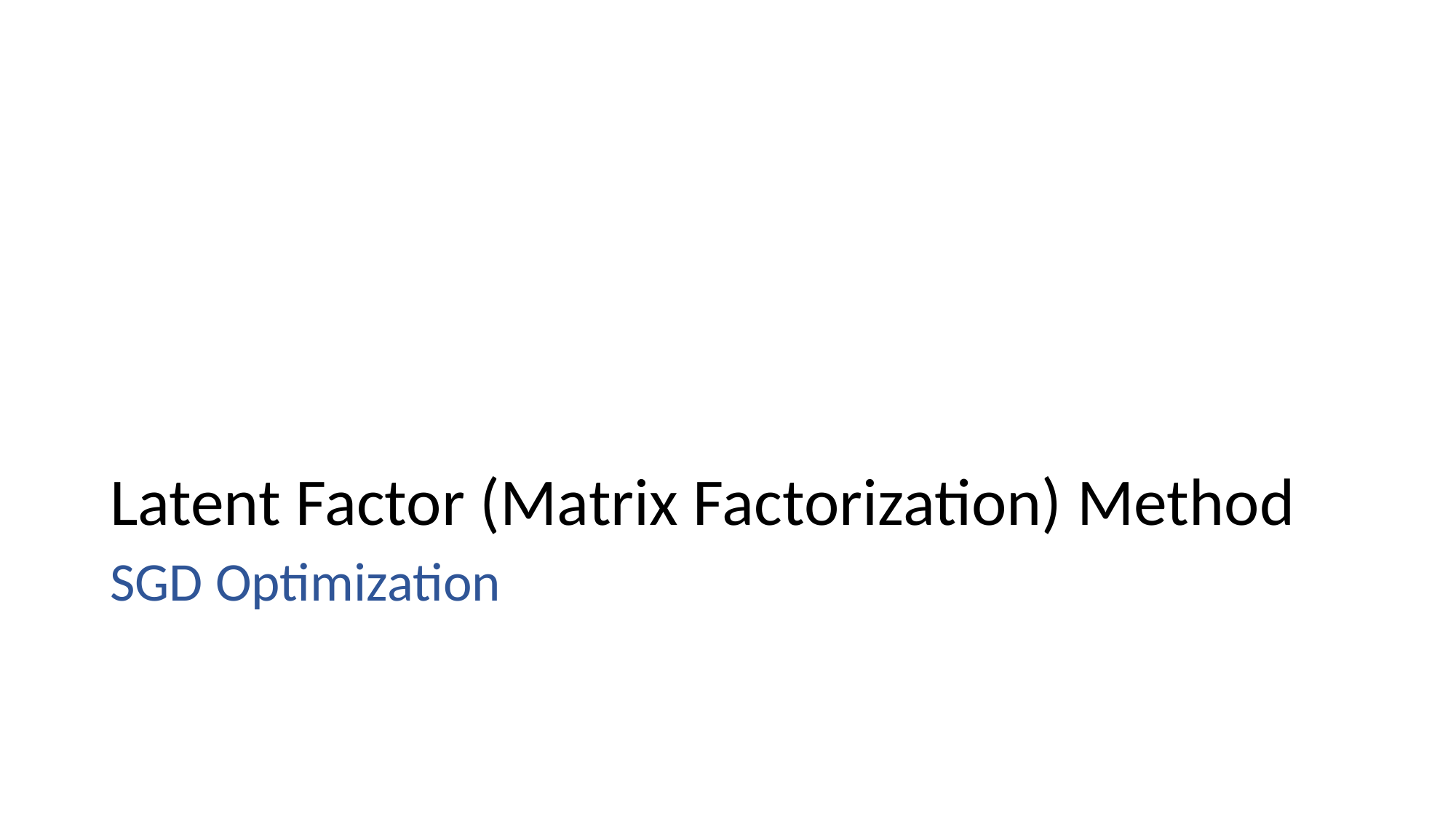

# Latent Factor (Matrix Factorization) Method
SGD Optimization